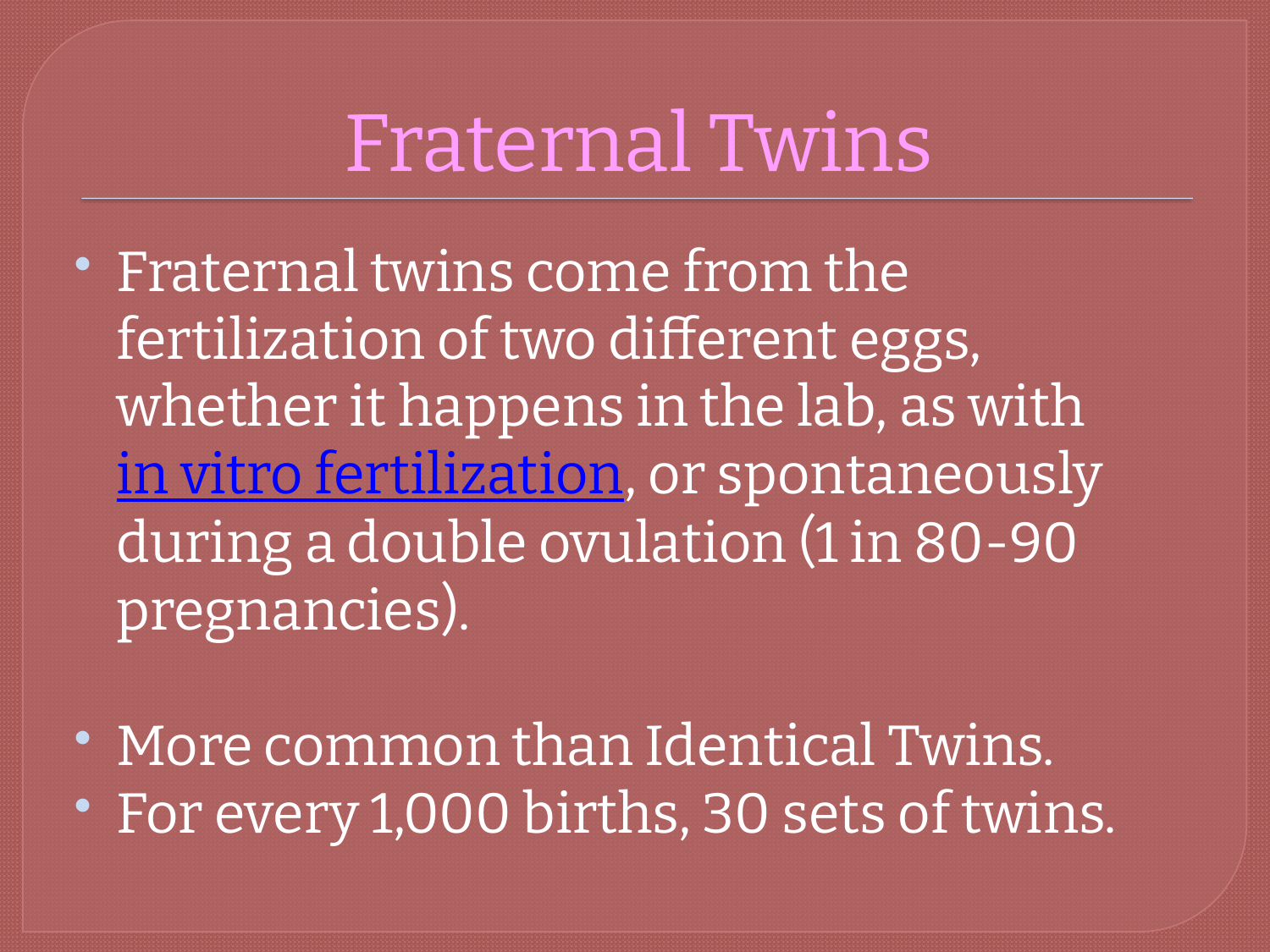

# Fraternal Twins
Fraternal twins come from the fertilization of two different eggs, whether it happens in the lab, as with in vitro fertilization, or spontaneously during a double ovulation (1 in 80-90 pregnancies).

More common than Identical Twins.
For every 1,000 births, 30 sets of twins.